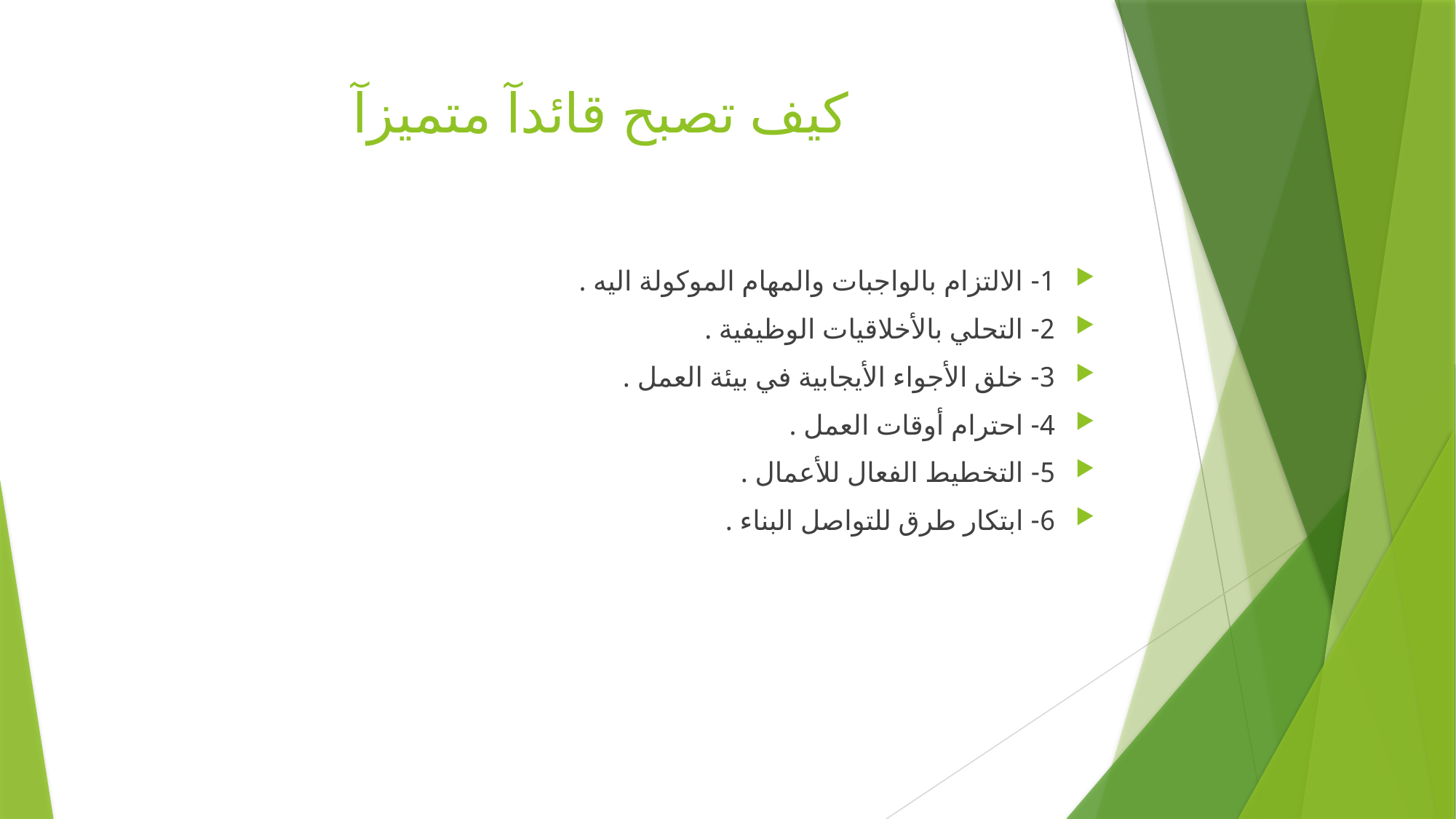

# كيف تصبح قائدآ متميزآ
1- الالتزام بالواجبات والمهام الموكولة اليه .
2- التحلي بالأخلاقيات الوظيفية .
3- خلق الأجواء الأيجابية في بيئة العمل .
4- احترام أوقات العمل .
5- التخطيط الفعال للأعمال .
6- ابتكار طرق للتواصل البناء .